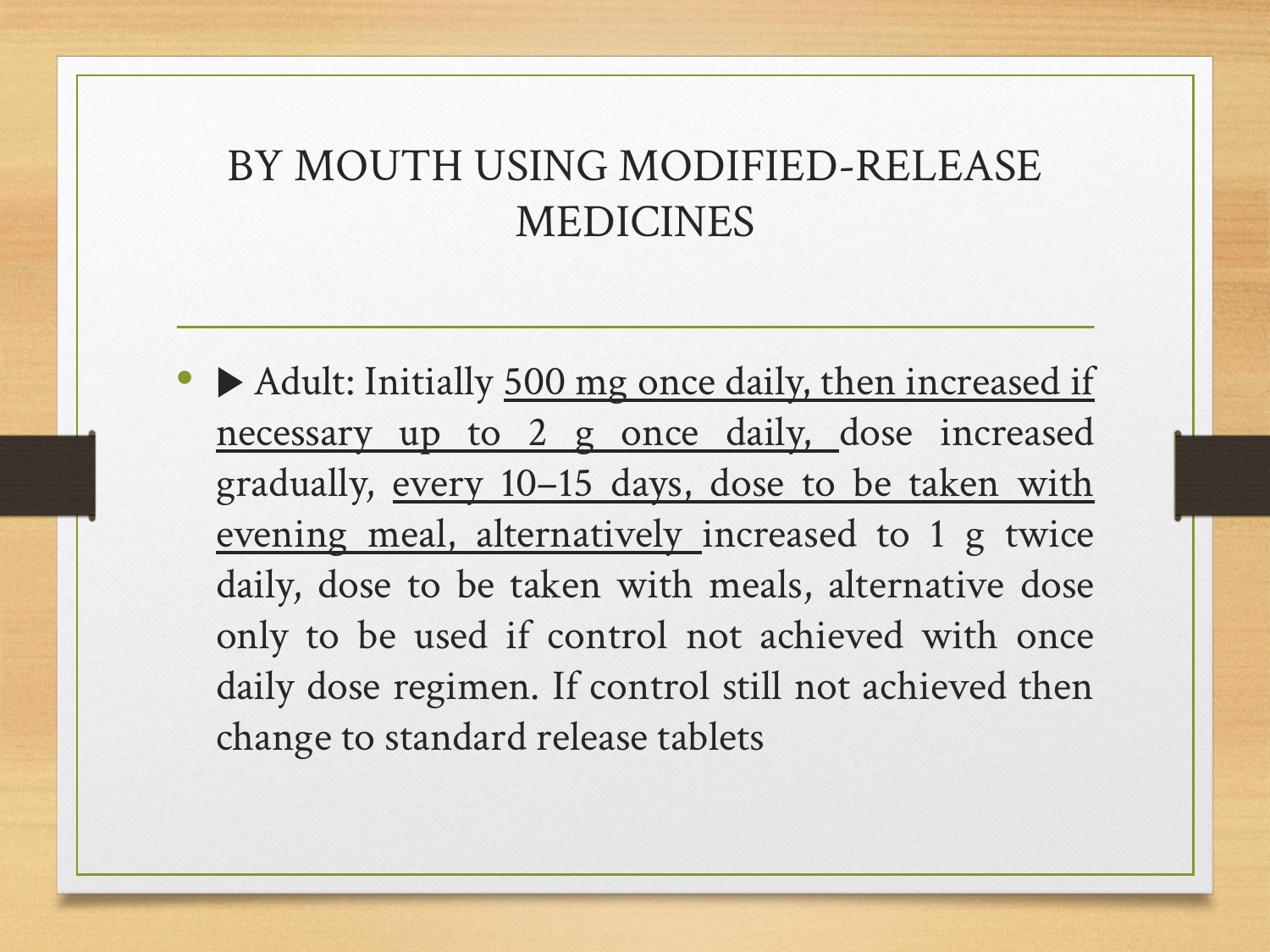

# BY MOUTH USING MODIFIED-RELEASE MEDICINES
▶ Adult: Initially 500 mg once daily, then increased if necessary up to 2 g once daily, dose increased gradually, every 10–15 days, dose to be taken with evening meal, alternatively increased to 1 g twice daily, dose to be taken with meals, alternative dose only to be used if control not achieved with once daily dose regimen. If control still not achieved then change to standard release tablets